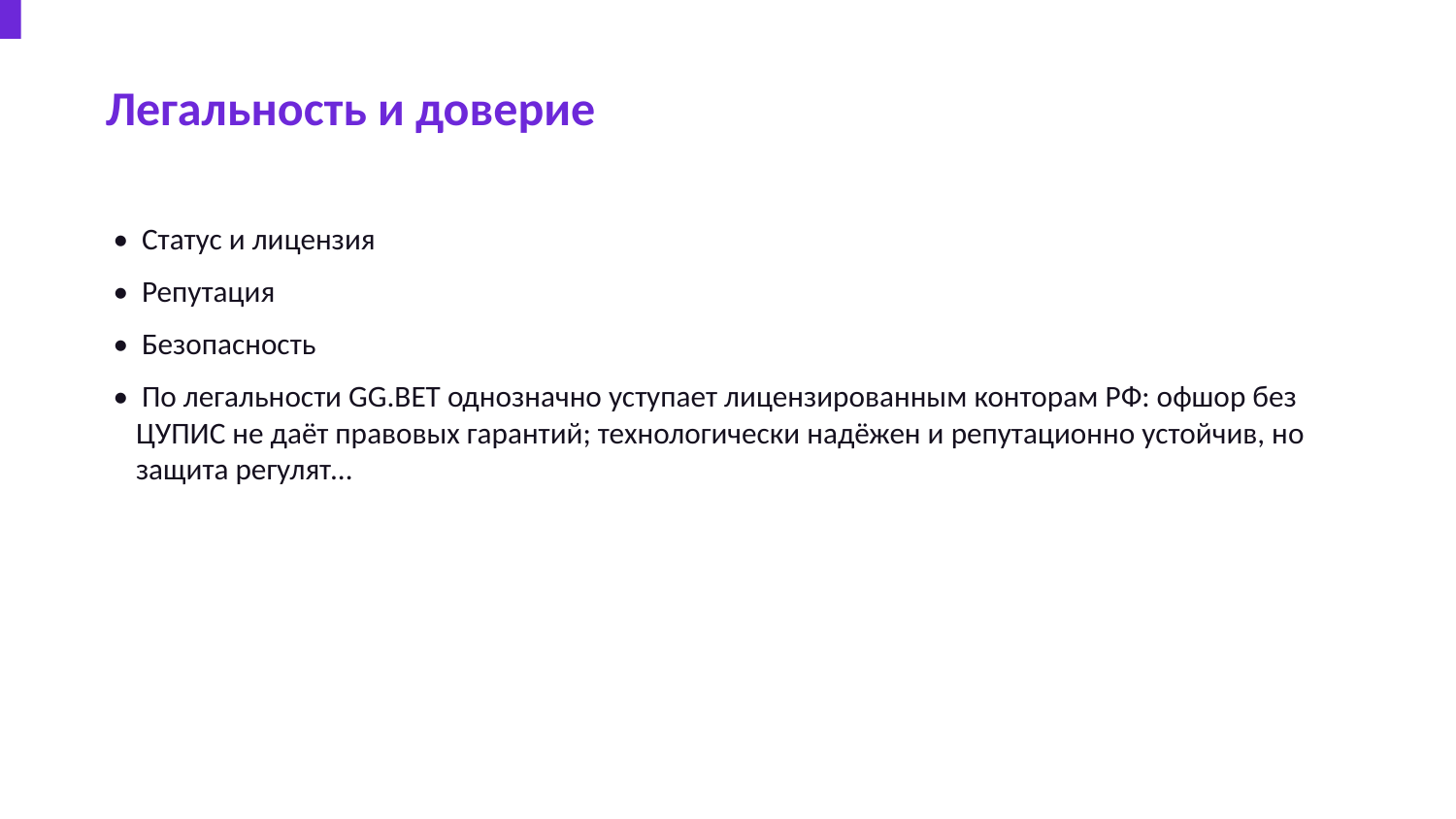

Легальность и доверие
•  Статус и лицензия
•  Репутация
•  Безопасность
•  По легальности GG.BET однозначно уступает лицензированным конторам РФ: офшор без ЦУПИС не даёт правовых гарантий; технологически надёжен и репутационно устойчив, но защита регулят…